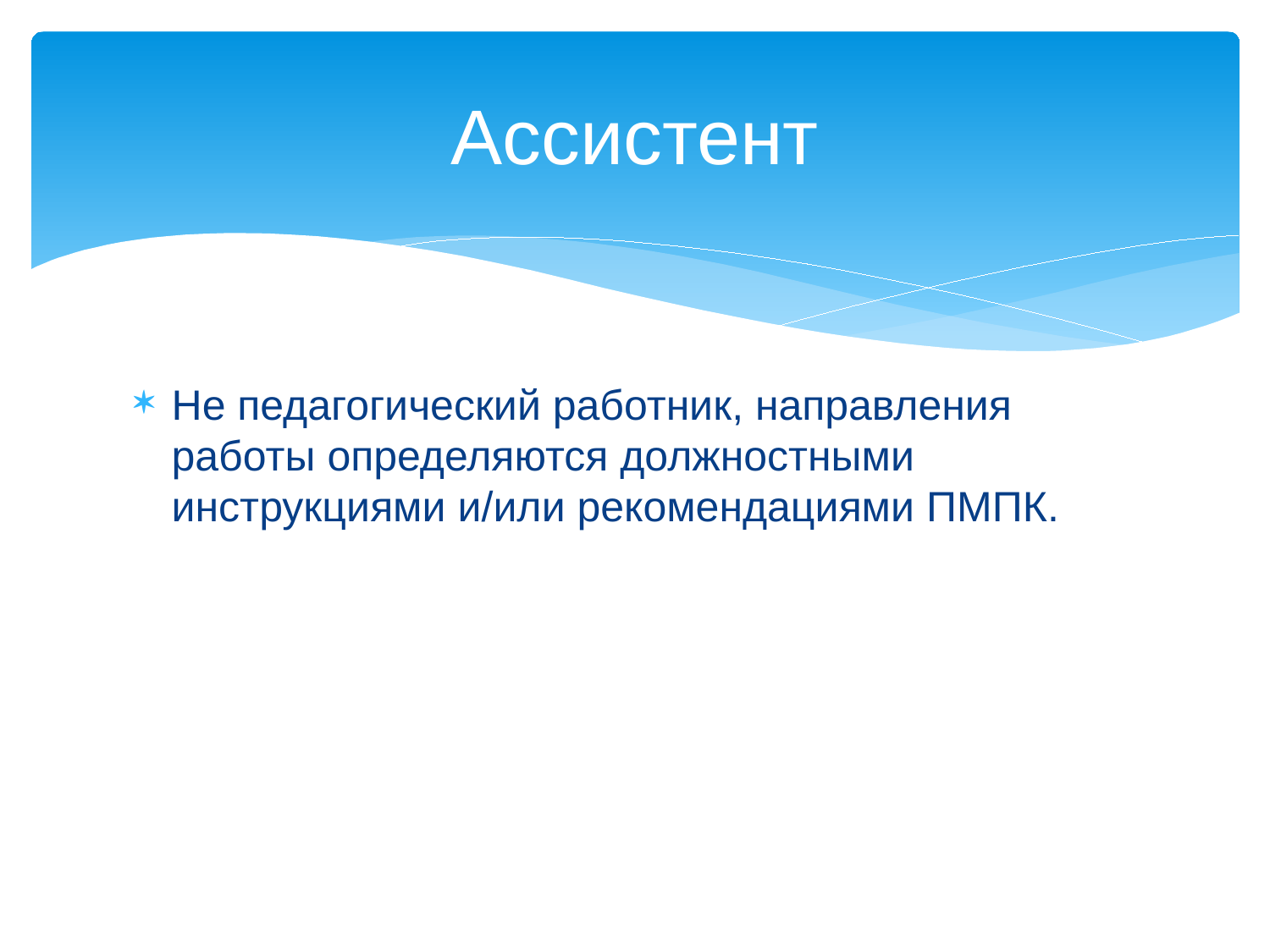

# Ассистент
Не педагогический работник, направления работы определяются должностными инструкциями и/или рекомендациями ПМПК.